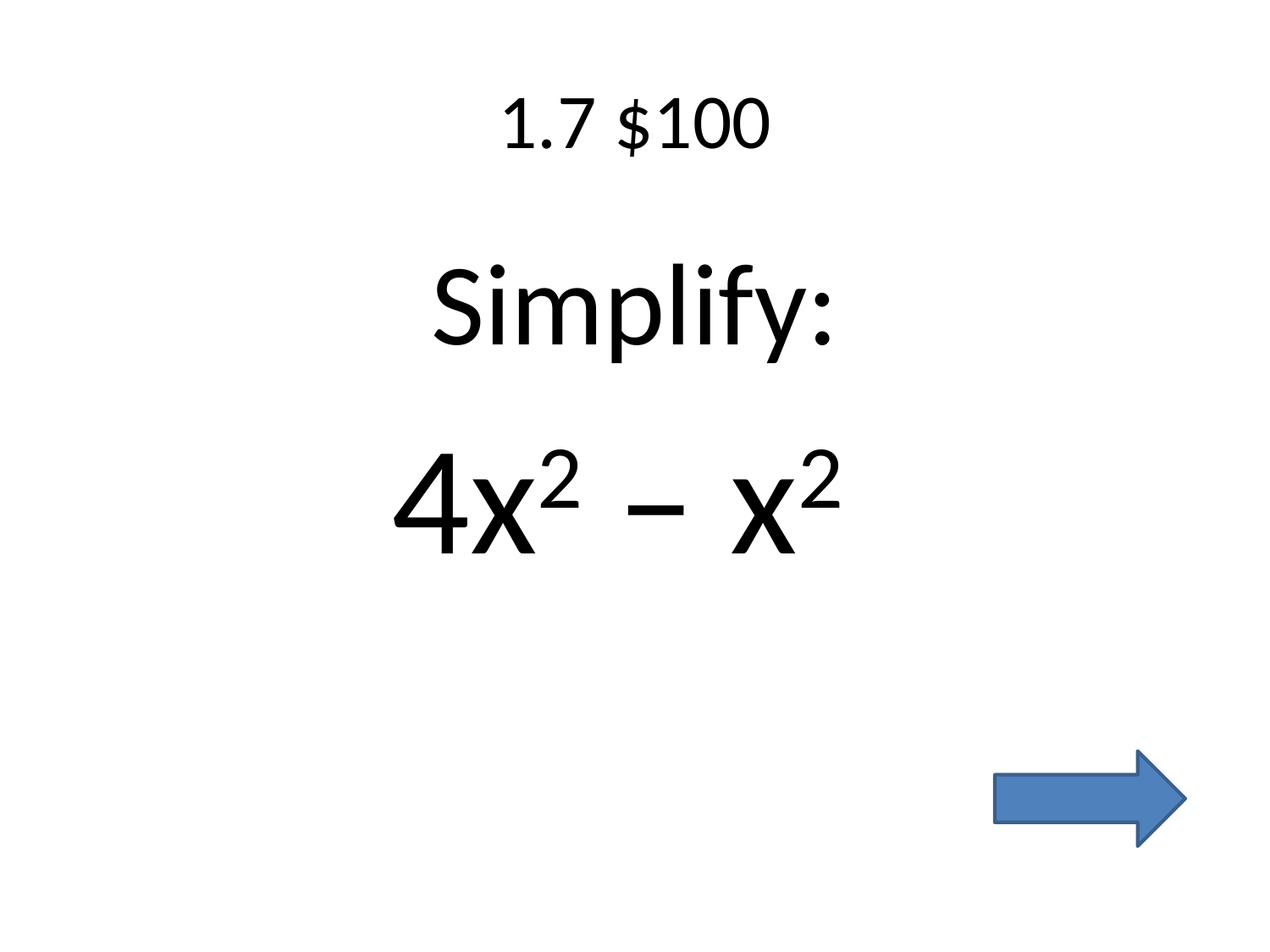

# 1.7 $100
Simplify:
4x2 – x2